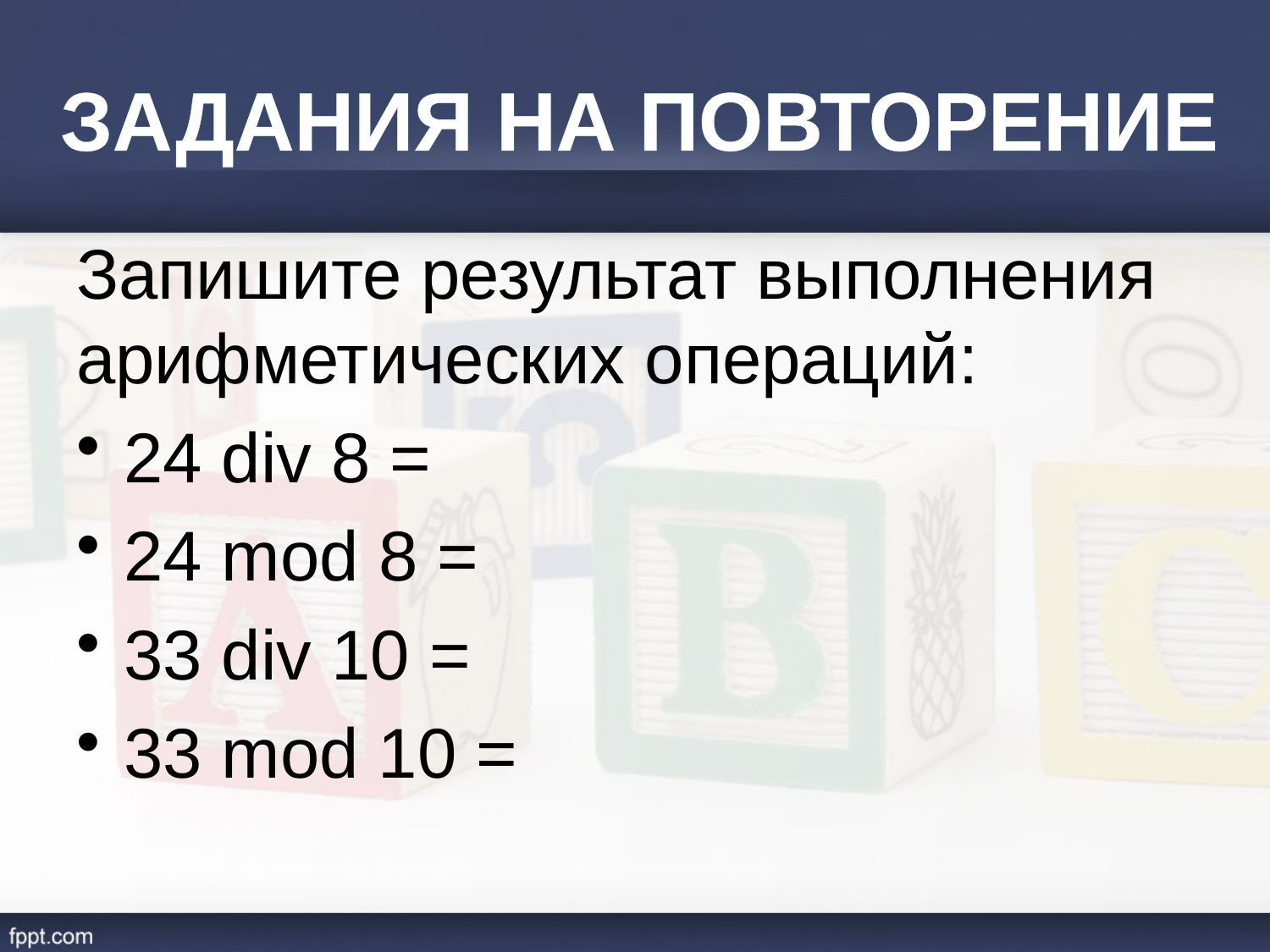

# ЗАДАНИЯ НА ПОВТОРЕНИЕ
Запишите результат выполнения арифметических операций:
24 div 8 =
24 mod 8 =
33 div 10 =
33 mod 10 =